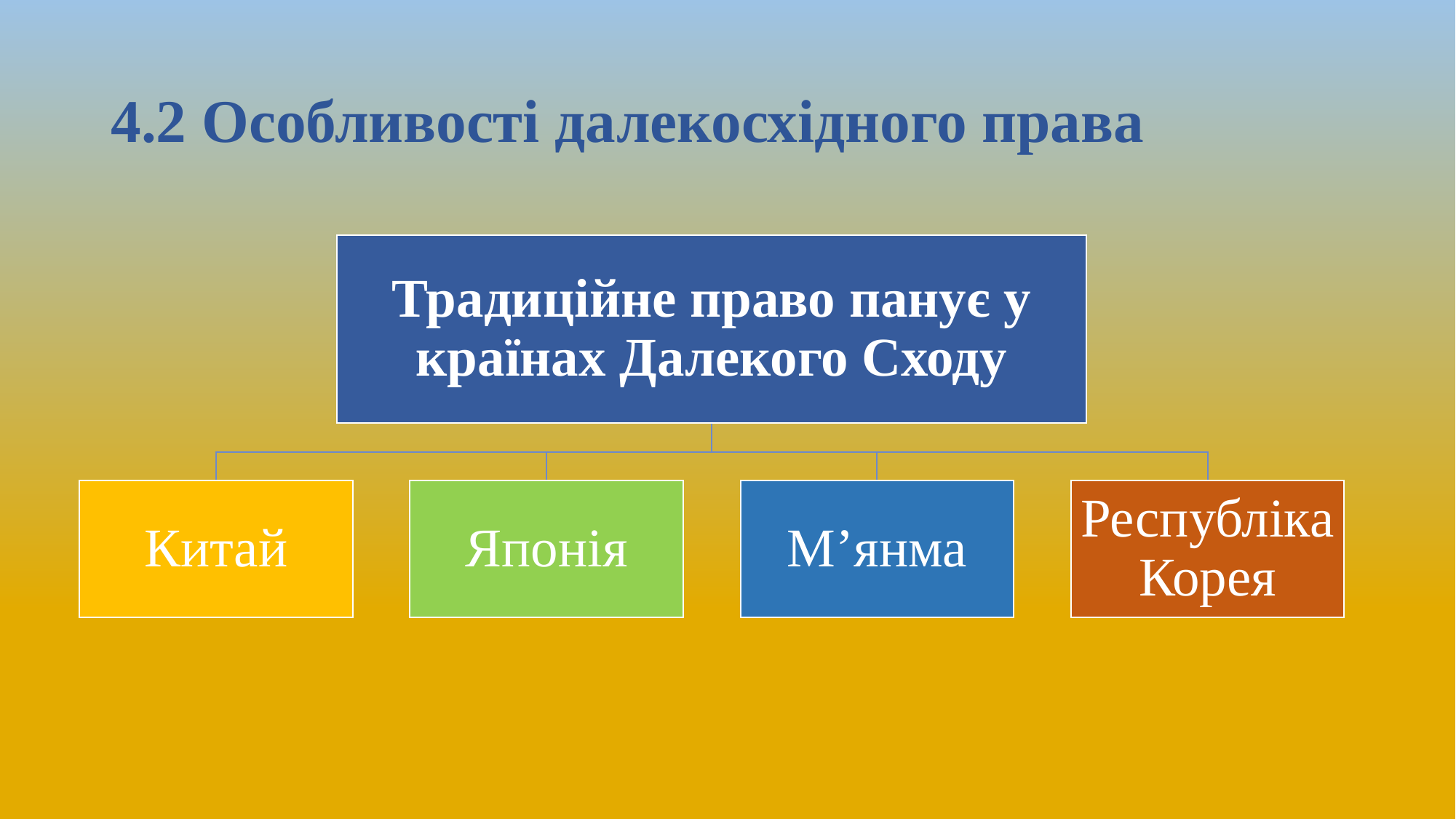

# 4.2 Особливості далекосхідного права
Традиційне право панує у країнах Далекого Сходу
Китай
Японія
М’янма
Республіка Корея